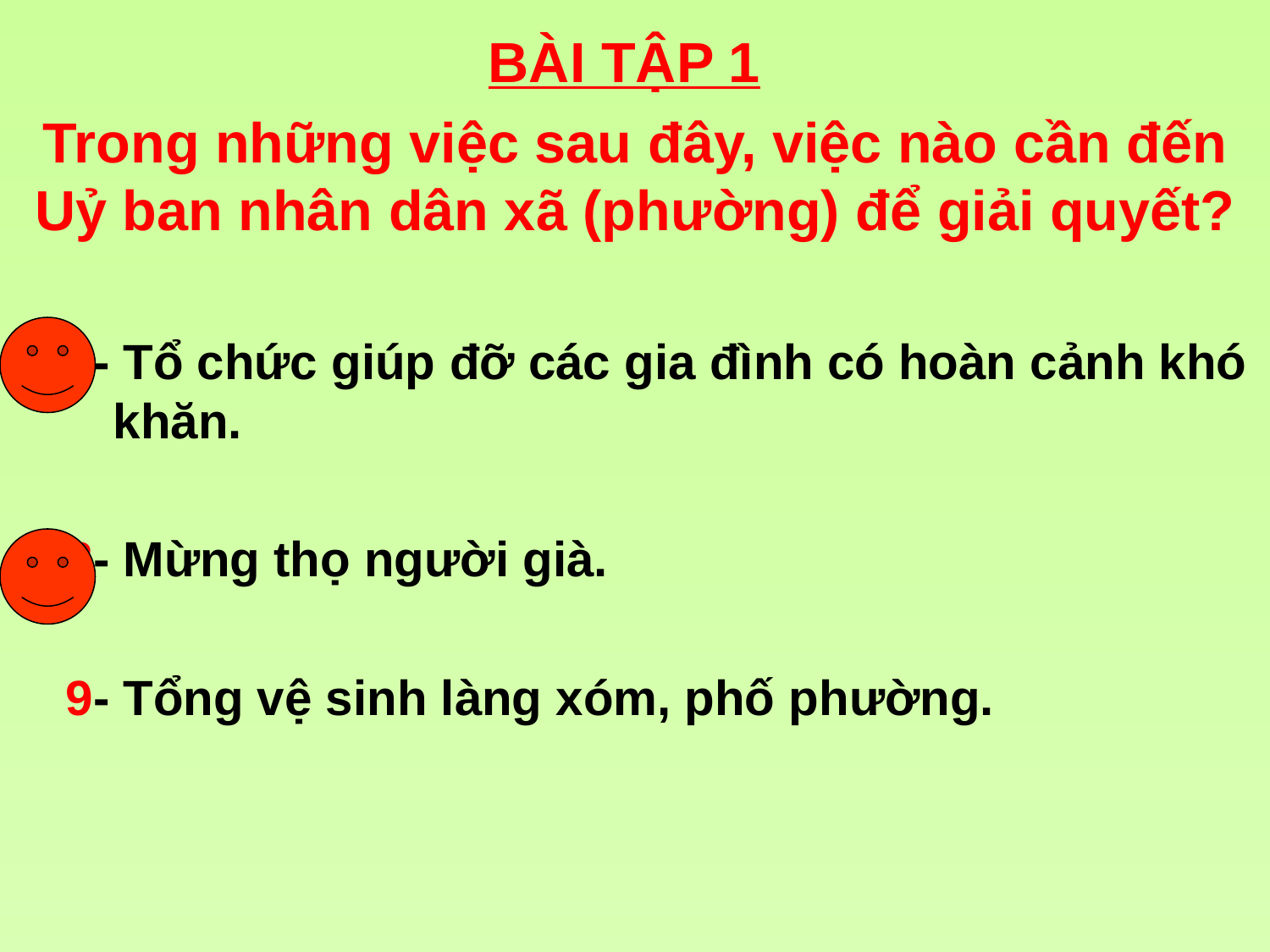

# BÀI TẬP 1
Trong những việc sau đây, việc nào cần đến Uỷ ban nhân dân xã (phường) để giải quyết?

7- Tổ chức giúp đỡ các gia đình có hoàn cảnh khó khăn.

8- Mừng thọ người già.

9- Tổng vệ sinh làng xóm, phố phường.